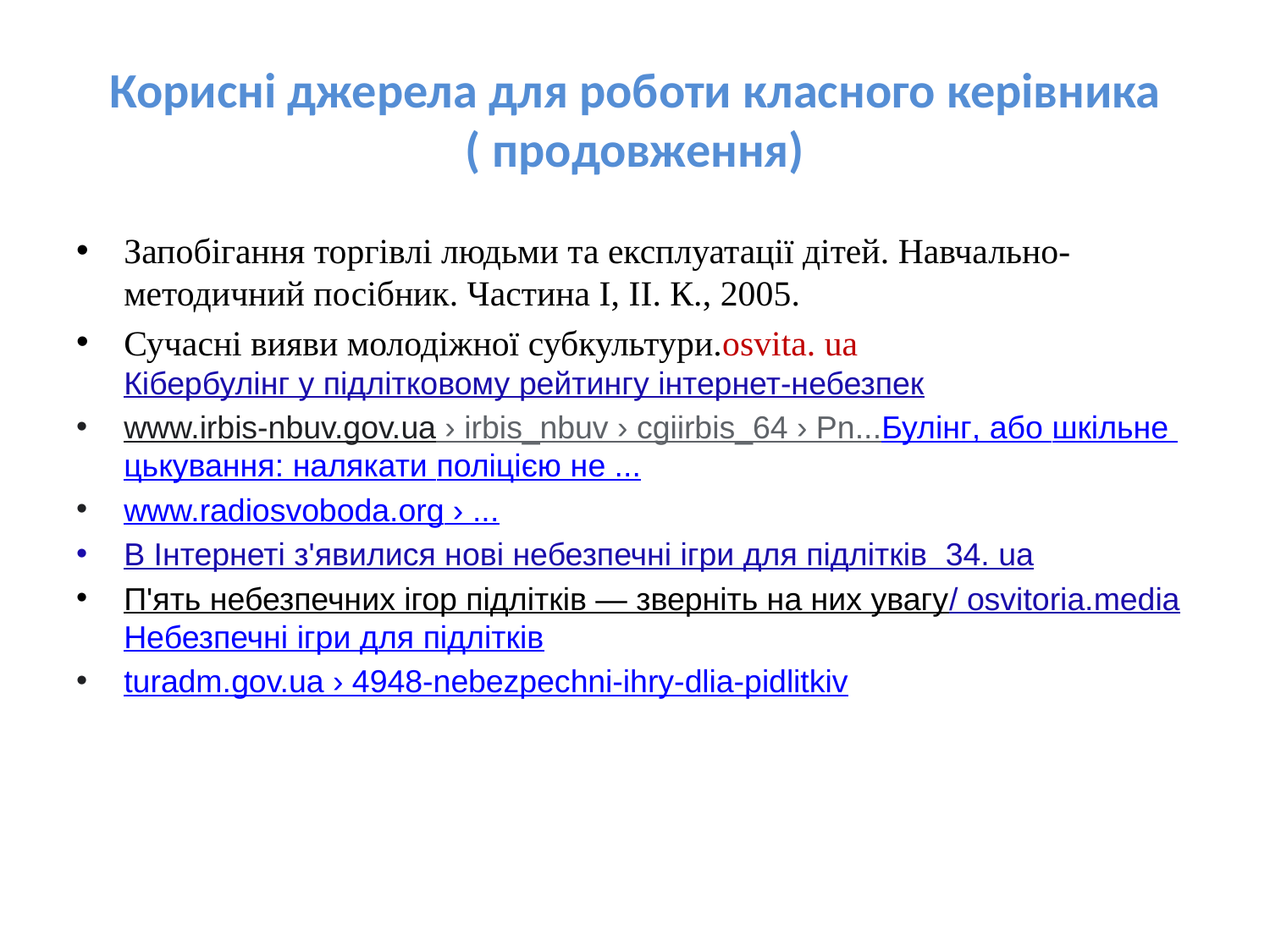

# Корисні джерела для роботи класного керівника ( продовження)
Запобігання торгівлі людьми та експлуатації дітей. Навчально-методичний посібник. Частина І, ІІ. К., 2005.
Сучасні вияви молодіжної субкультури.osvita. ua
Кібербулінг у підлітковому рейтингу інтернет-небезпек
www.irbis-nbuv.gov.ua › irbis_nbuv › cgiirbis_64 › Pn...
Булінг, або шкільне цькування: налякати поліцією не ...
www.radiosvoboda.org › ...
В Інтернеті з'явилися нові небезпечні ігри для підлітків  34. ua
П'ять небезпечних ігор підлітків — зверніть на них увагу/ osvitoria.media
Небезпечні ігри для підлітків
turadm.gov.ua › 4948-nebezpechni-ihry-dlia-pidlitkiv